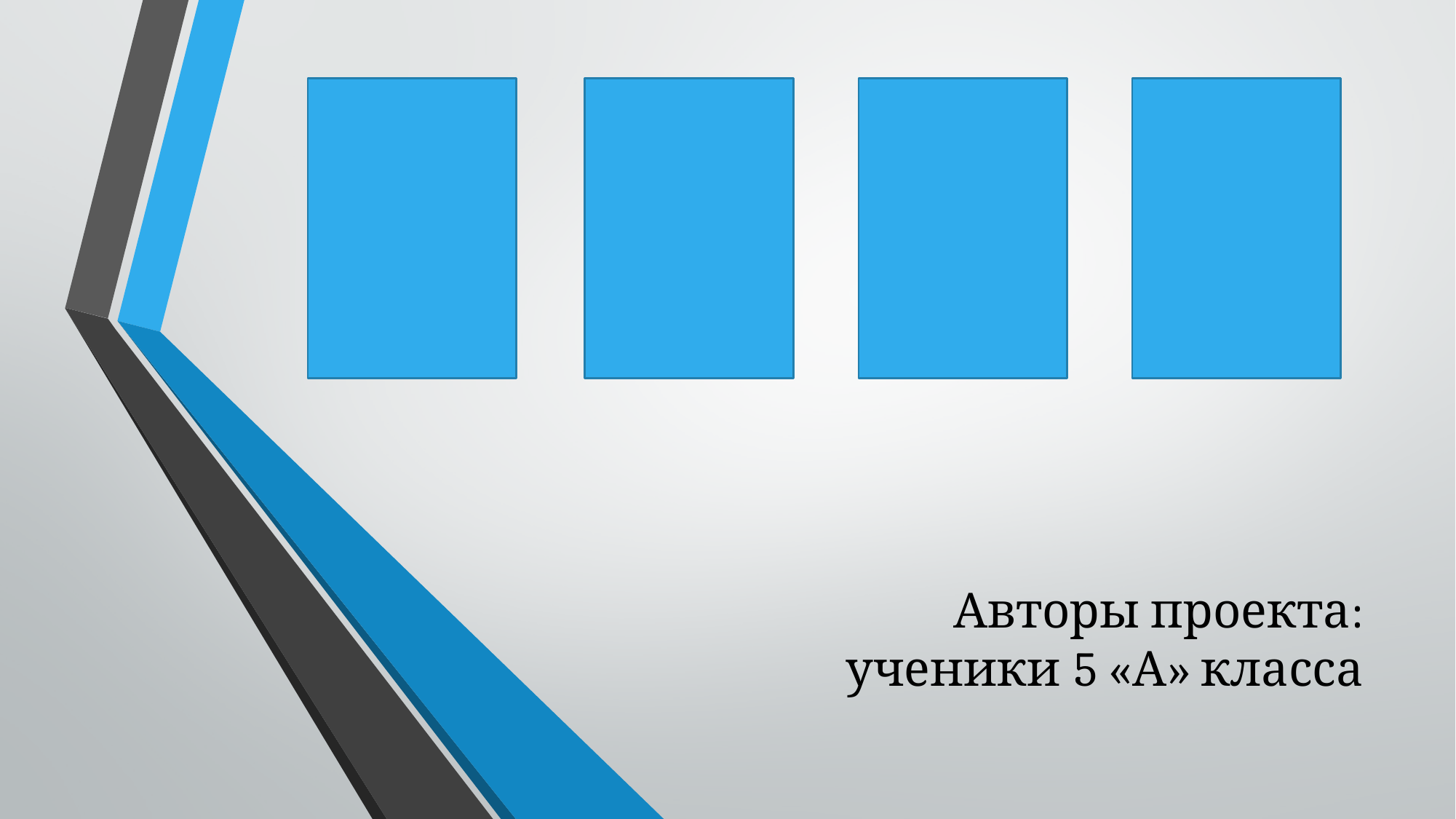

# Авторы проекта: ученики 5 «А» класса